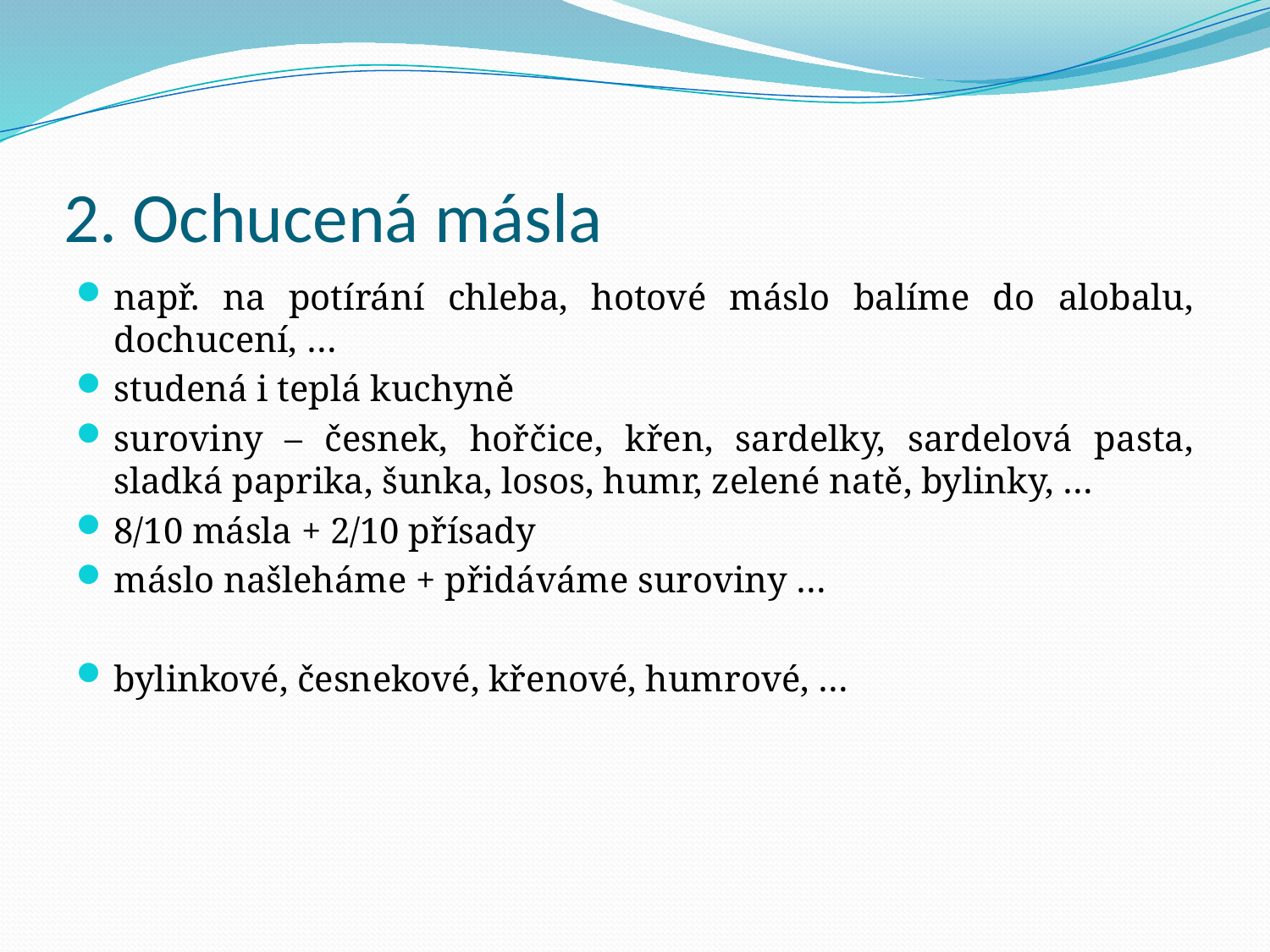

# 2. Ochucená másla
např. na potírání chleba, hotové máslo balíme do alobalu, dochucení, …
studená i teplá kuchyně
suroviny – česnek, hořčice, křen, sardelky, sardelová pasta, sladká paprika, šunka, losos, humr, zelené natě, bylinky, …
8/10 másla + 2/10 přísady
máslo našleháme + přidáváme suroviny …

bylinkové, česnekové, křenové, humrové, …